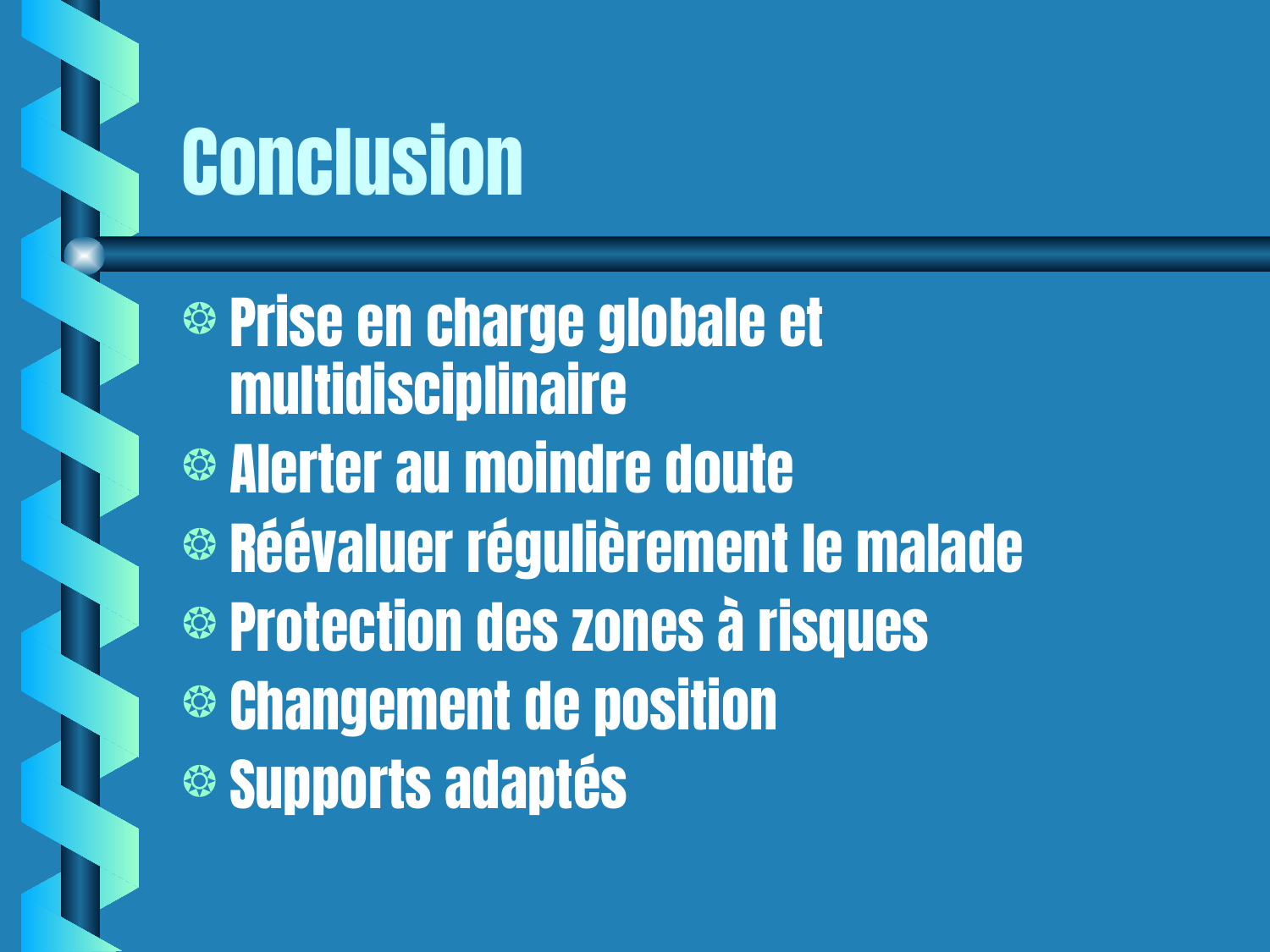

Conclusion
Prise en charge globale et multidisciplinaire
Alerter au moindre doute
Réévaluer régulièrement le malade
Protection des zones à risques
Changement de position
Supports adaptés